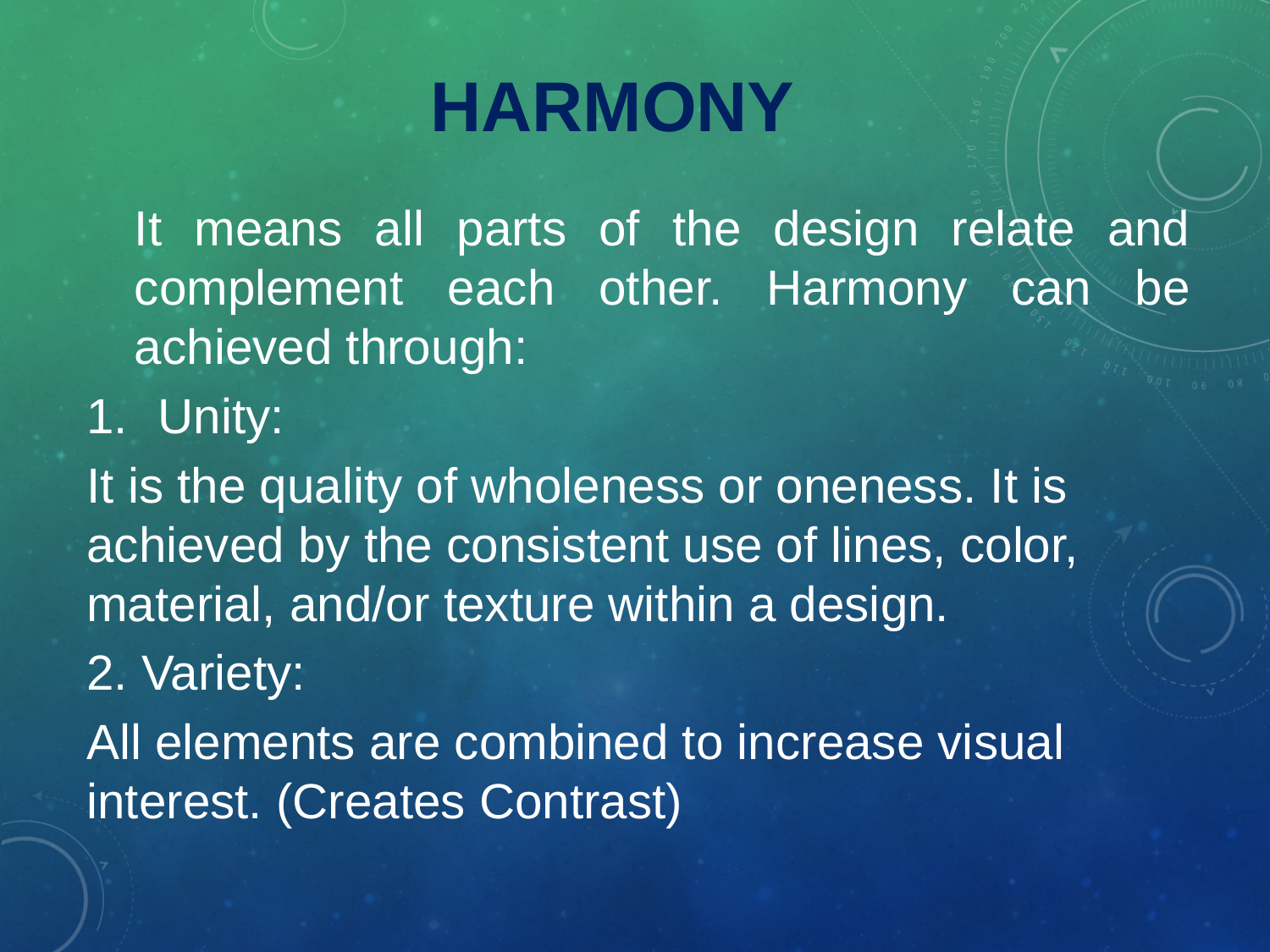

# HARMONY
	It means all parts of the design relate and complement each other. Harmony can be achieved through:
Unity:
It is the quality of wholeness or oneness. It is achieved by the consistent use of lines, color, material, and/or texture within a design.
2. Variety:
All elements are combined to increase visual interest. (Creates Contrast)